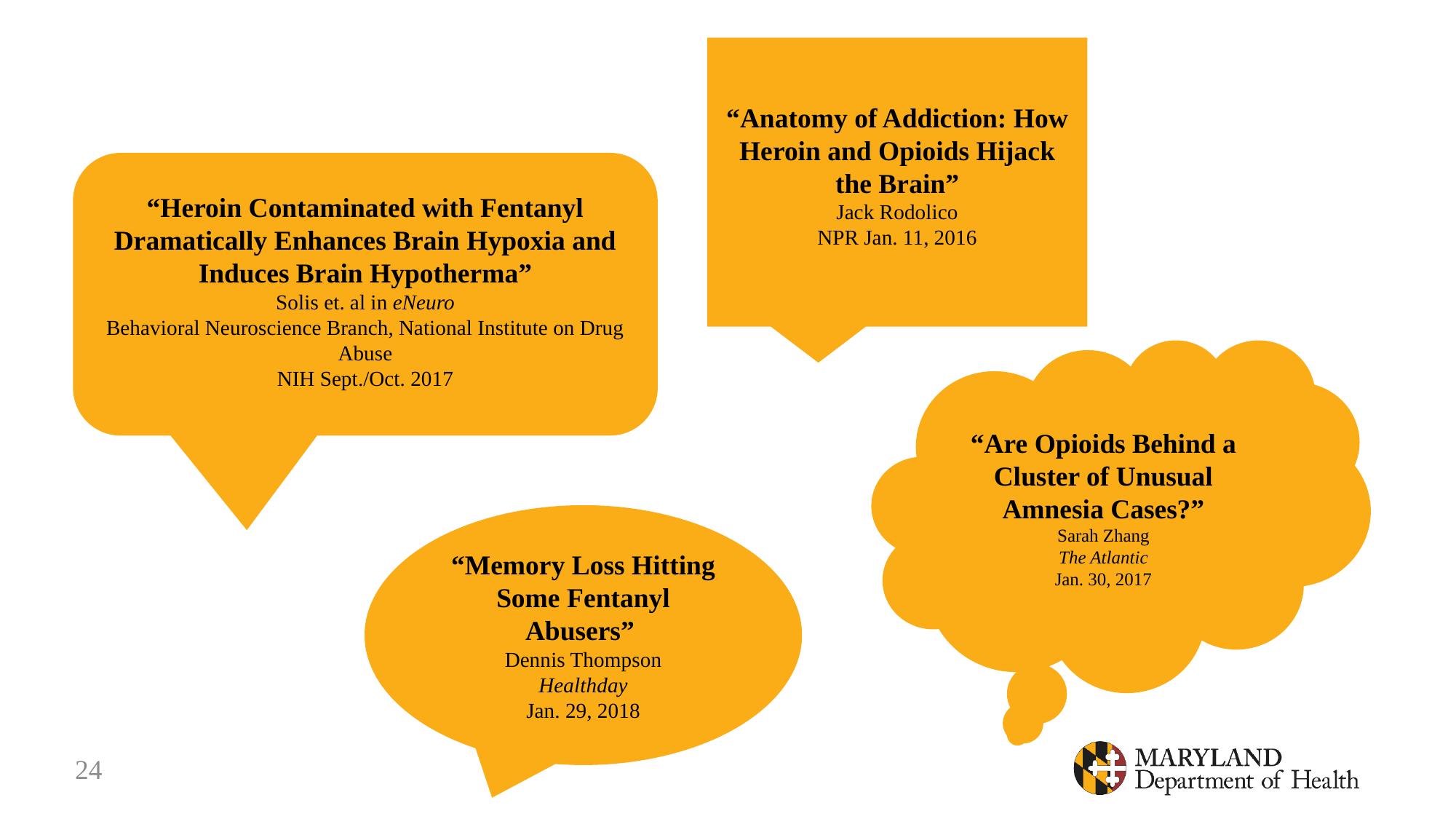

“Anatomy of Addiction: How Heroin and Opioids Hijack the Brain”
Jack Rodolico
NPR Jan. 11, 2016

“Heroin Contaminated with Fentanyl Dramatically Enhances Brain Hypoxia and Induces Brain Hypotherma”
Solis et. al in eNeuro
Behavioral Neuroscience Branch, National Institute on Drug Abuse
NIH Sept./Oct. 2017

“Are Opioids Behind a Cluster of Unusual Amnesia Cases?”
Sarah Zhang
The Atlantic
Jan. 30, 2017
“Memory Loss Hitting Some Fentanyl Abusers”
Dennis Thompson
Healthday
Jan. 29, 2018
24